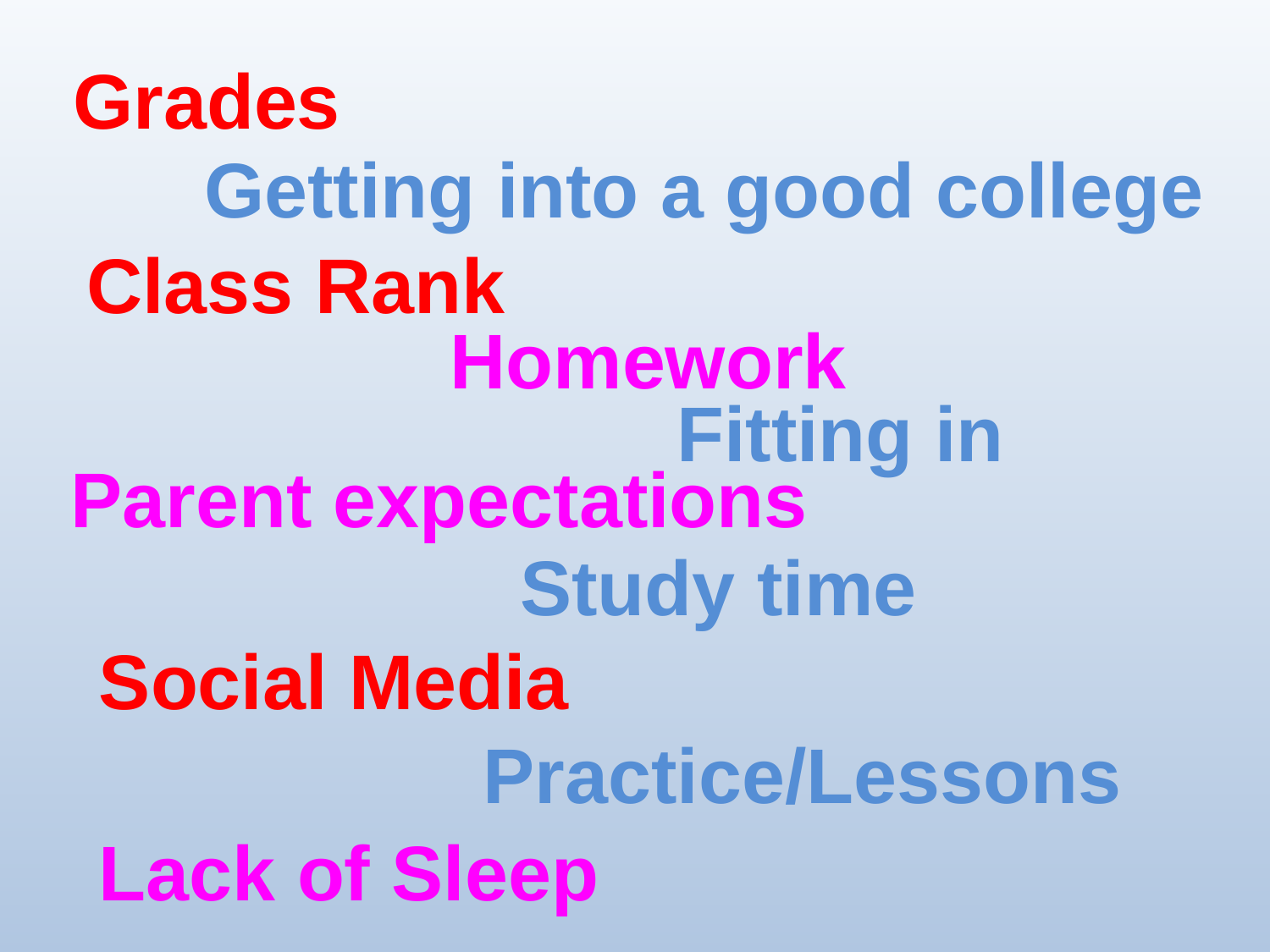

Grades
Getting into a good college
Class Rank
Homework
Fitting in
Parent expectations
Study time
Social Media
Practice/Lessons
Lack of Sleep